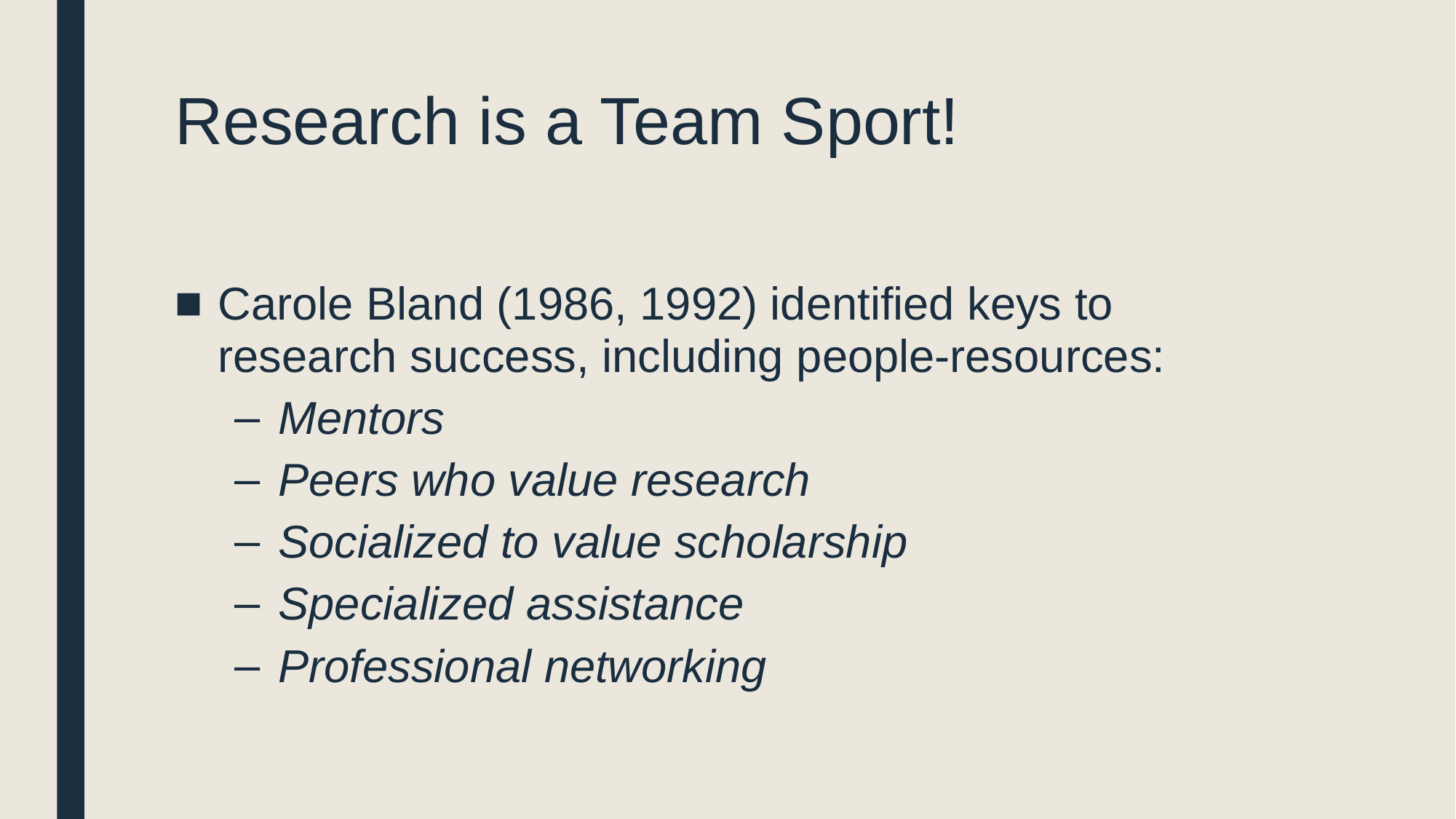

# Research is a Team Sport!
Carole Bland (1986, 1992) identified keys to research success, including people-resources:
Mentors
Peers who value research
Socialized to value scholarship
Specialized assistance
Professional networking